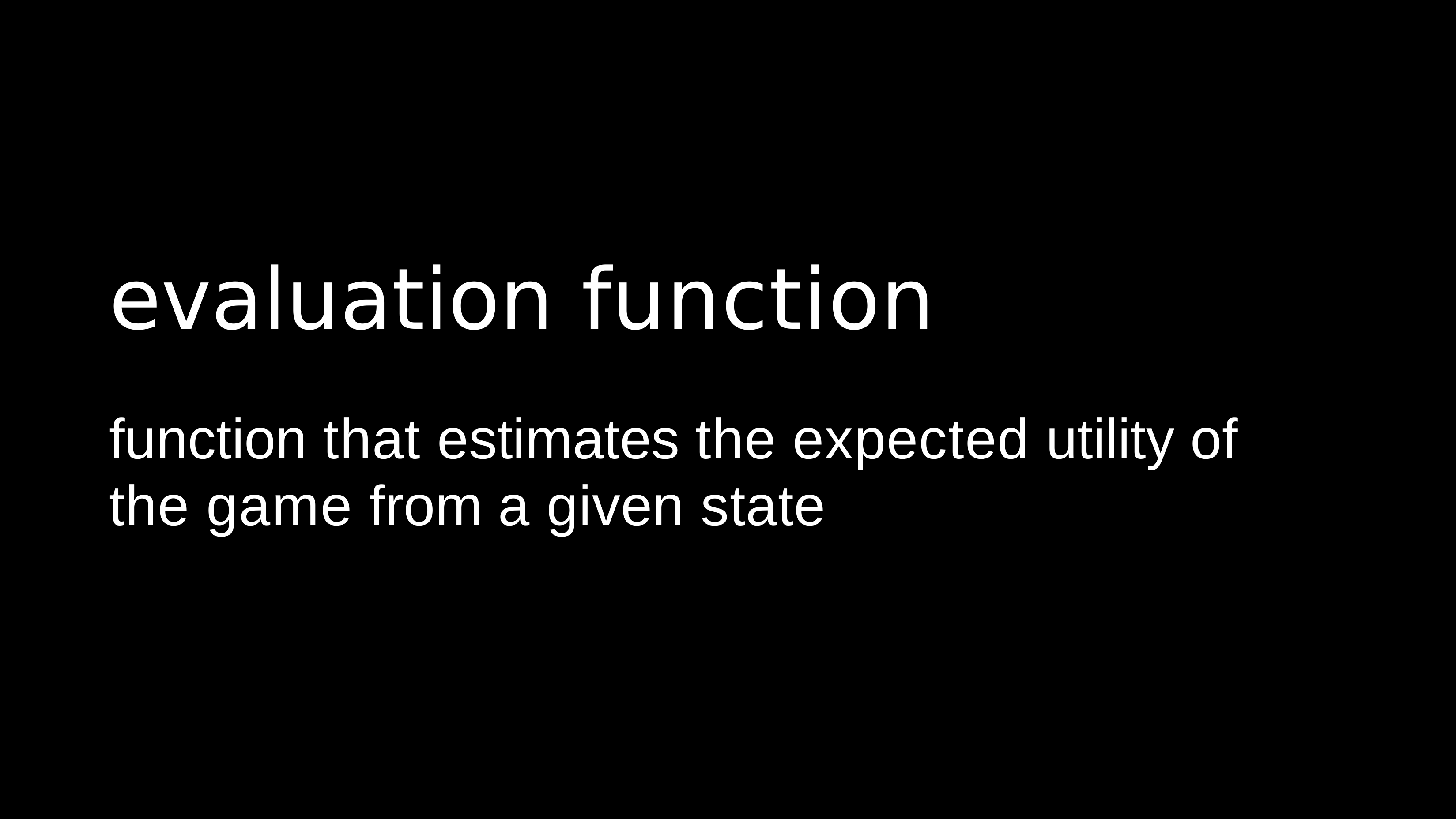

# evaluation function
function that estimates the expected utility of the game from a given state